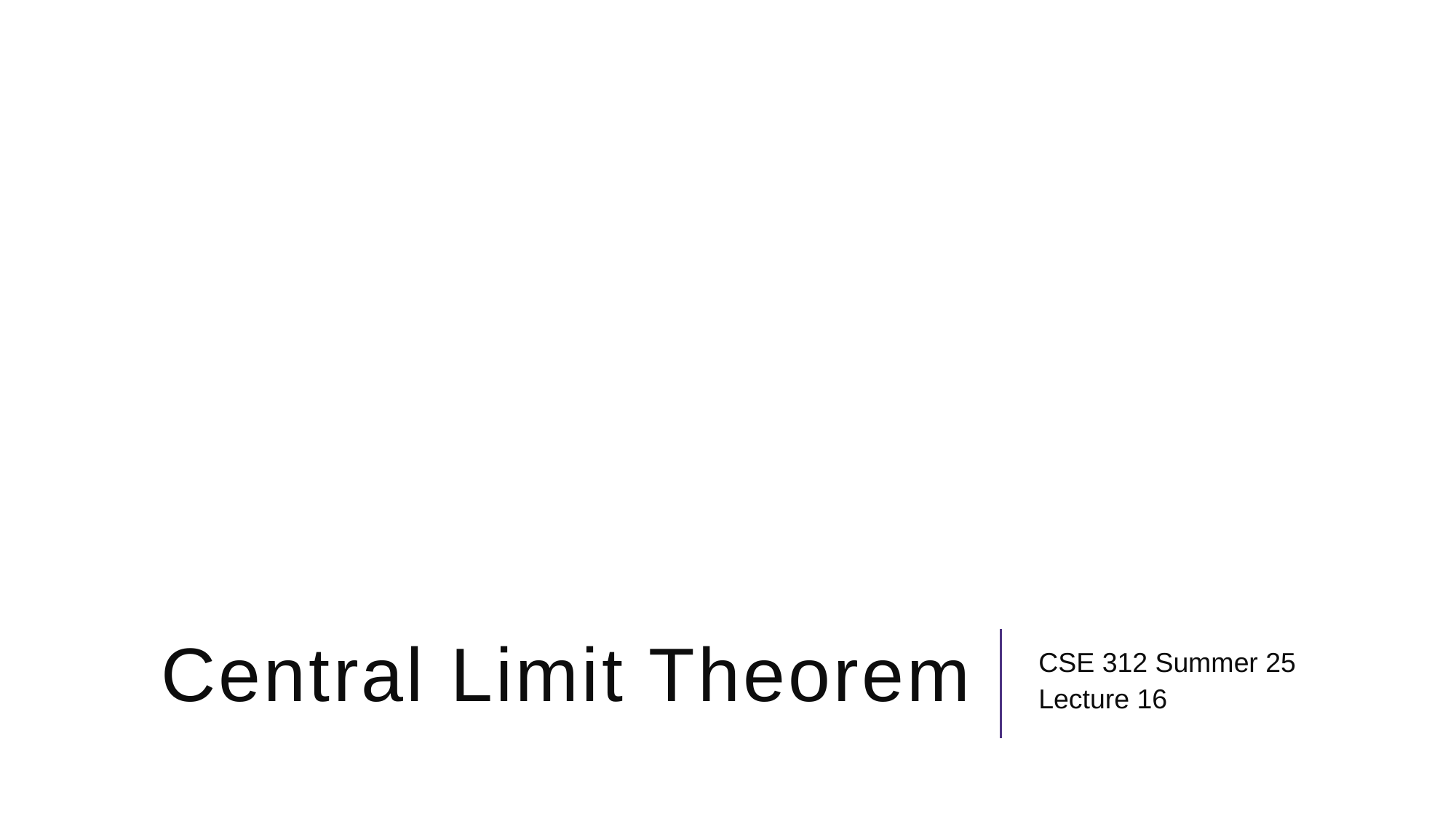

# Central Limit Theorem
CSE 312 Summer 25
Lecture 16